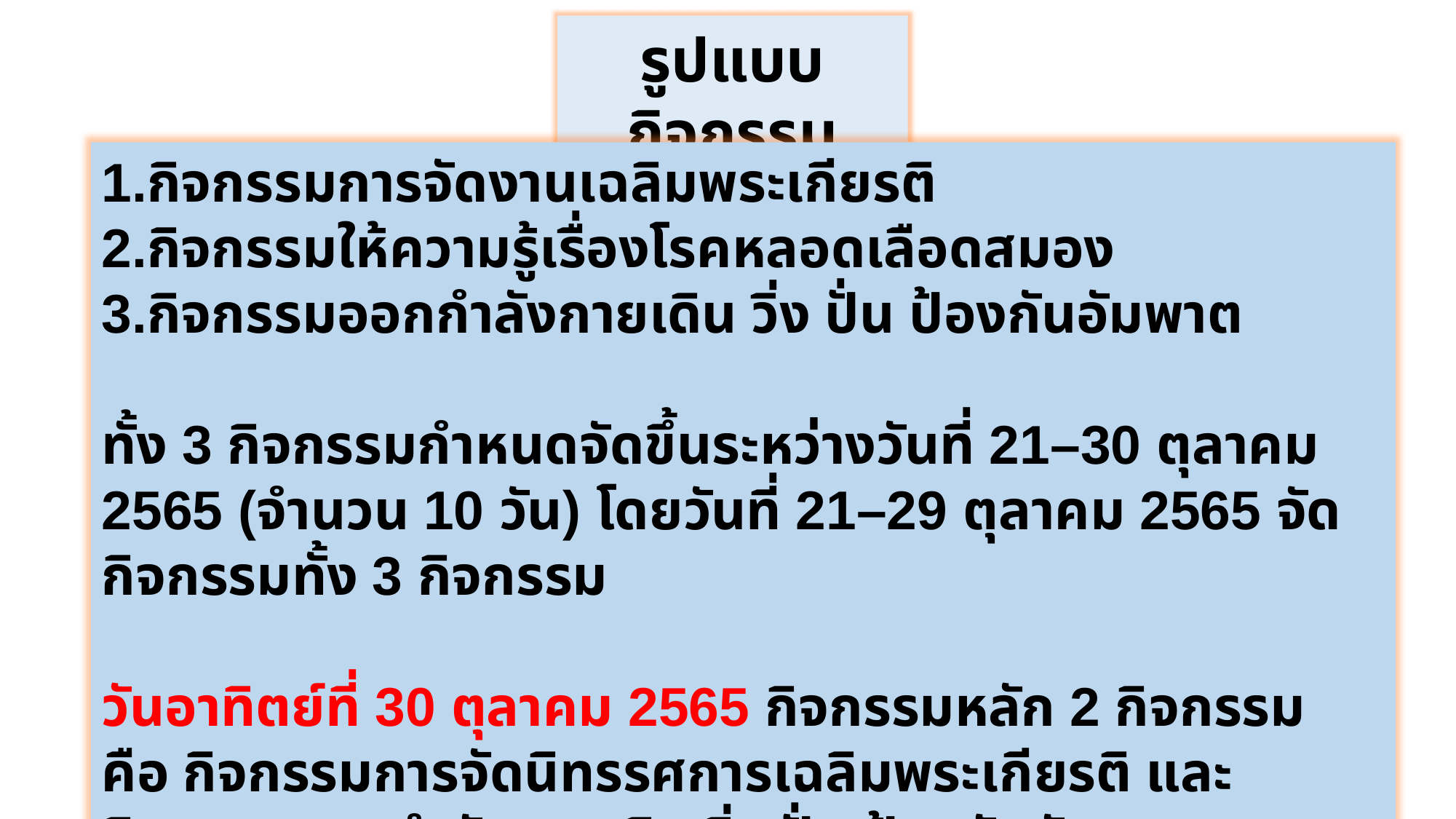

รูปแบบกิจกรรม
1.กิจกรรมการจัดงานเฉลิมพระเกียรติ
2.กิจกรรมให้ความรู้เรื่องโรคหลอดเลือดสมอง
3.กิจกรรมออกกำลังกายเดิน วิ่ง ปั่น ป้องกันอัมพาต

ทั้ง 3 กิจกรรมกำหนดจัดขึ้นระหว่างวันที่ 21–30 ตุลาคม 2565 (จำนวน 10 วัน) โดยวันที่ 21–29 ตุลาคม 2565 จัดกิจกรรมทั้ง 3 กิจกรรม

วันอาทิตย์ที่ 30 ตุลาคม 2565 กิจกรรมหลัก 2 กิจกรรม คือ กิจกรรมการจัดนิทรรศการเฉลิมพระเกียรติ และกิจกรรมออกกำลังกายเดิน วิ่ง ปั่น ป้องกันอัมพาต